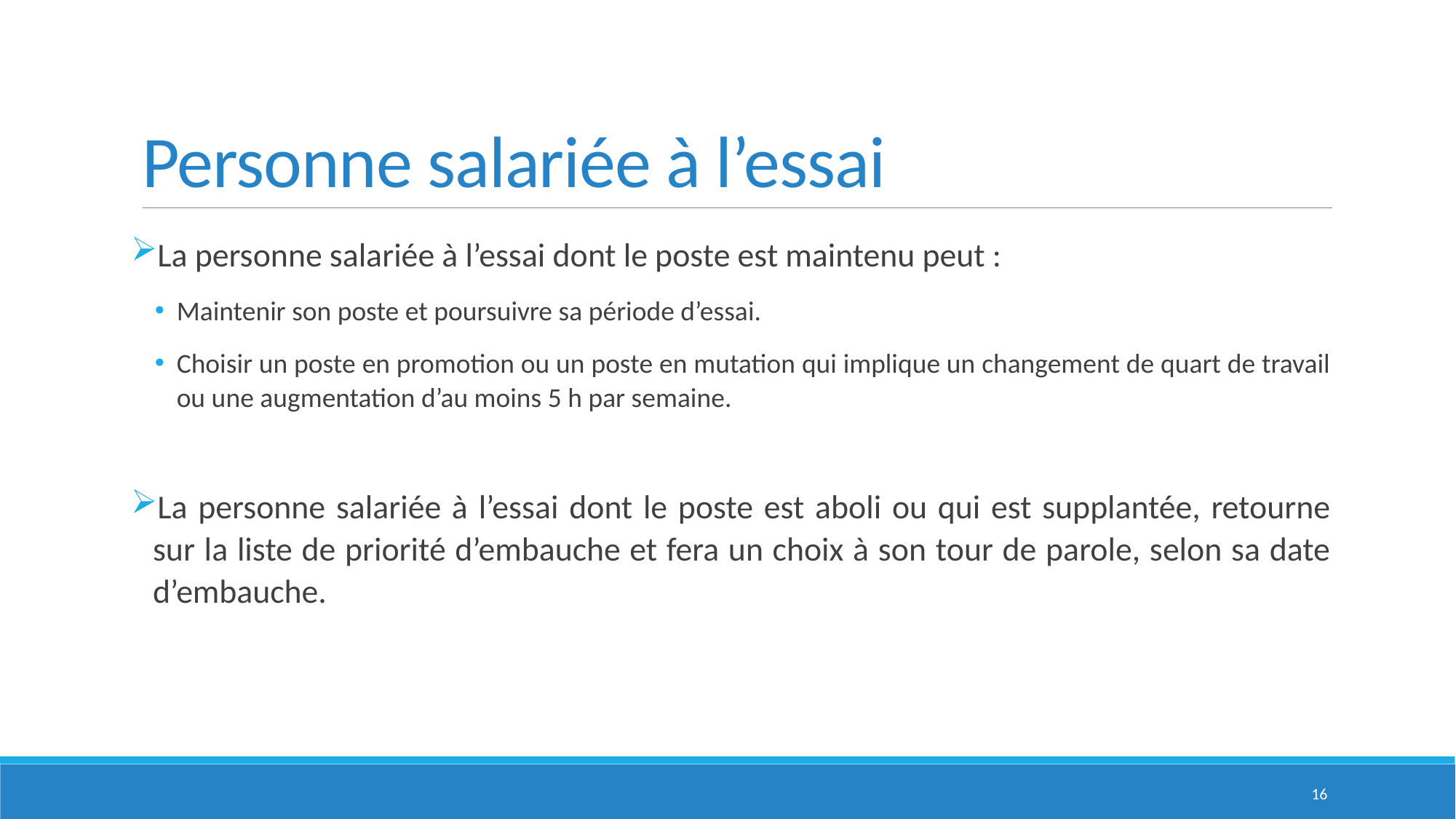

# Personne salariée à l’essai
La personne salariée à l’essai dont le poste est maintenu peut :
Maintenir son poste et poursuivre sa période d’essai.
Choisir un poste en promotion ou un poste en mutation qui implique un changement de quart de travail ou une augmentation d’au moins 5 h par semaine.

La personne salariée à l’essai dont le poste est aboli ou qui est supplantée, retourne sur la liste de priorité d’embauche et fera un choix à son tour de parole, selon sa date d’embauche.

16